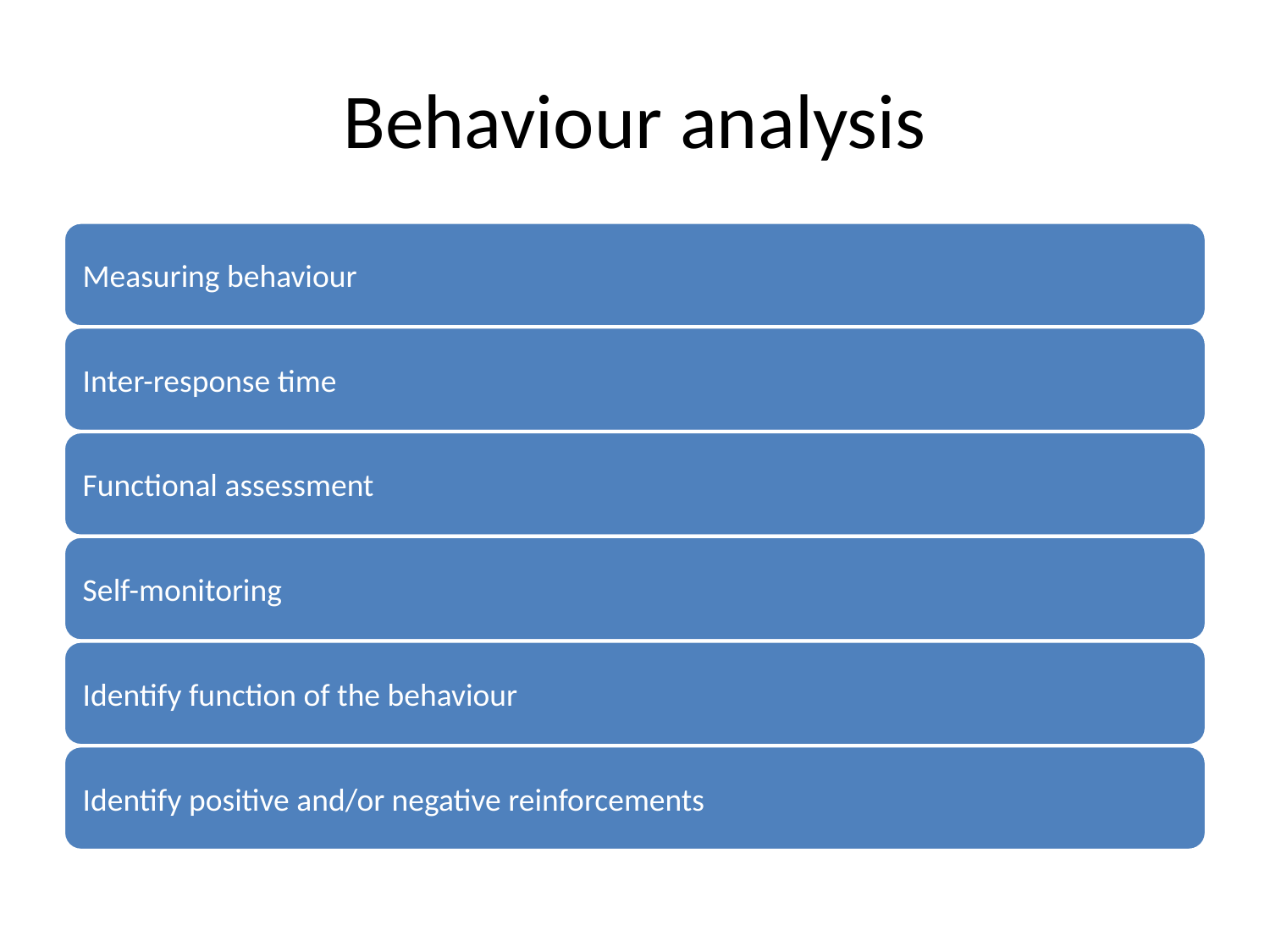

# Behaviour analysis
Measuring behaviour
Inter-response time
Functional assessment
Self-monitoring
Identify function of the behaviour
Identify positive and/or negative reinforcements